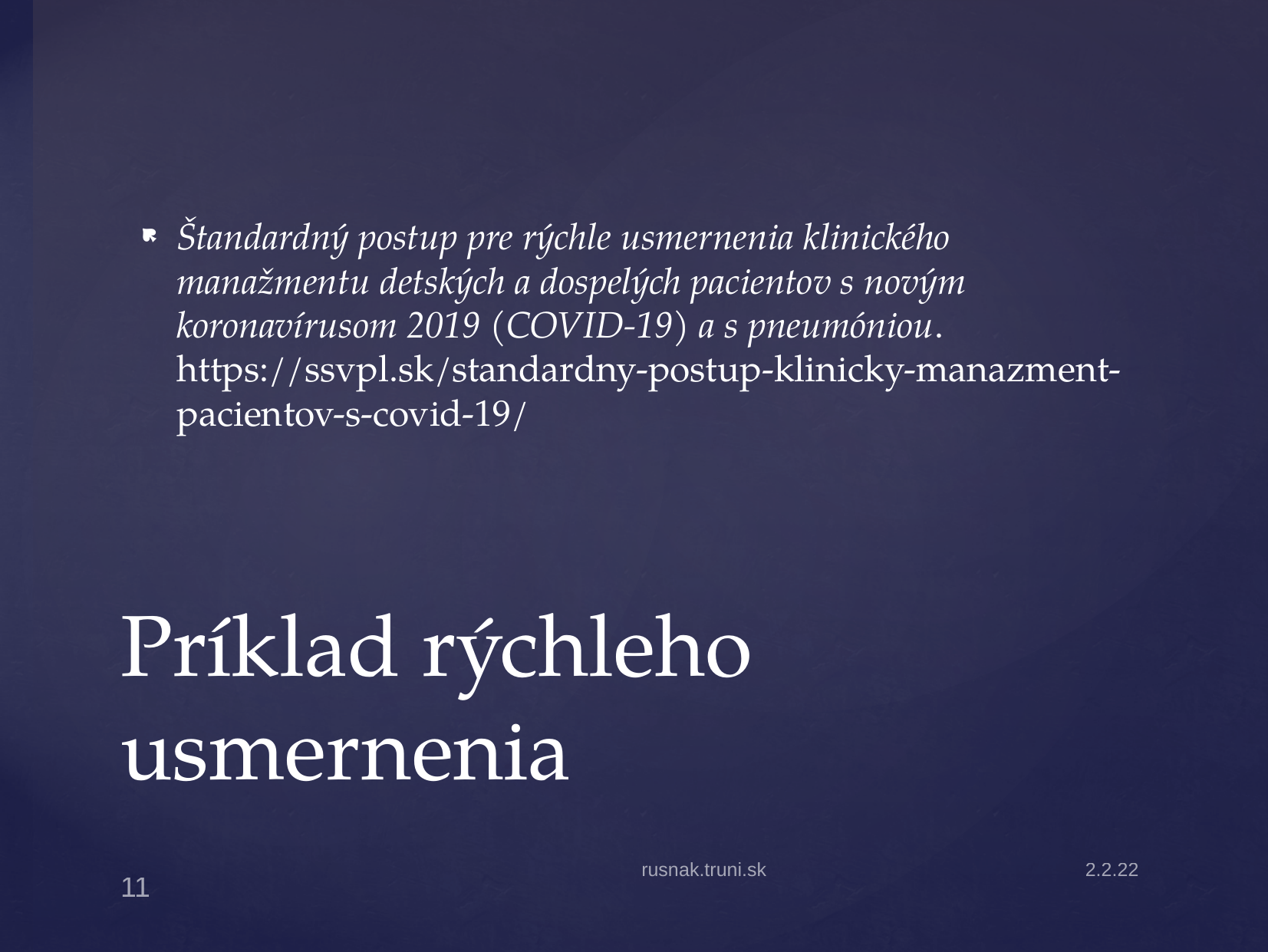

Štandardný postup pre rýchle usmernenia klinického manažmentu detských a dospelých pacientov s novým koronavírusom 2019 (COVID-19) a s pneumóniou. https://ssvpl.sk/standardny-postup-klinicky-manazment-pacientov-s-covid-19/

# Príklad rýchleho usmernenia
rusnak.truni.sk
2.2.22
11